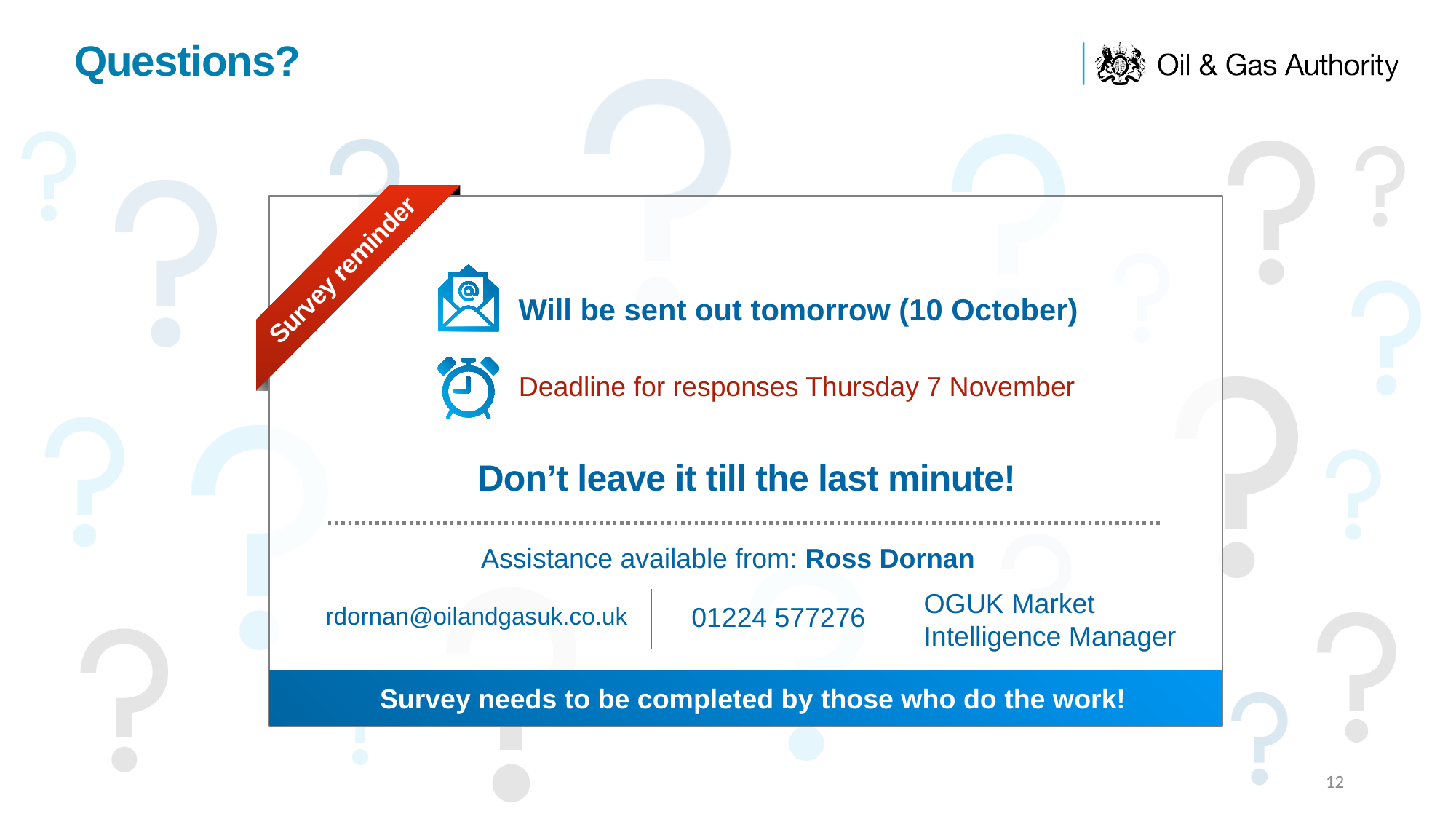

# Questions?
Survey reminder

Will be sent out tomorrow (10 October)

Deadline for responses Thursday 7 November
Don’t leave it till the last minute!
Assistance available from: Ross Dornan
OGUK Market Intelligence Manager
01224 577276
rdornan@oilandgasuk.co.uk
Survey needs to be completed by those who do the work!